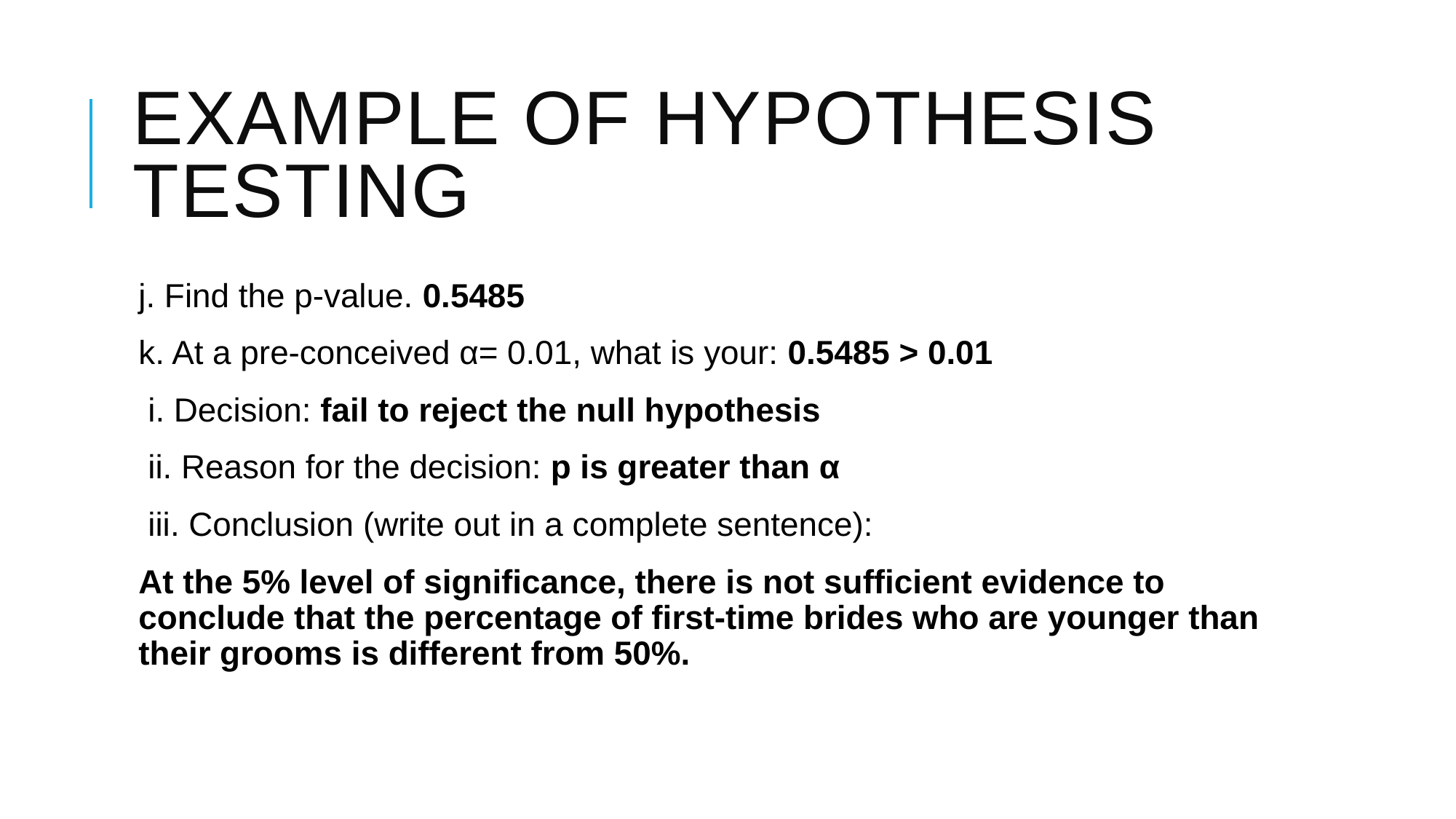

# Example of Hypothesis testing
j. Find the p-value. 0.5485
k. At a pre-conceived α= 0.01, what is your: 0.5485 > 0.01
 i. Decision: fail to reject the null hypothesis
 ii. Reason for the decision: p is greater than α
 iii. Conclusion (write out in a complete sentence):
At the 5% level of significance, there is not sufficient evidence to conclude that the percentage of first-time brides who are younger than their grooms is different from 50%.